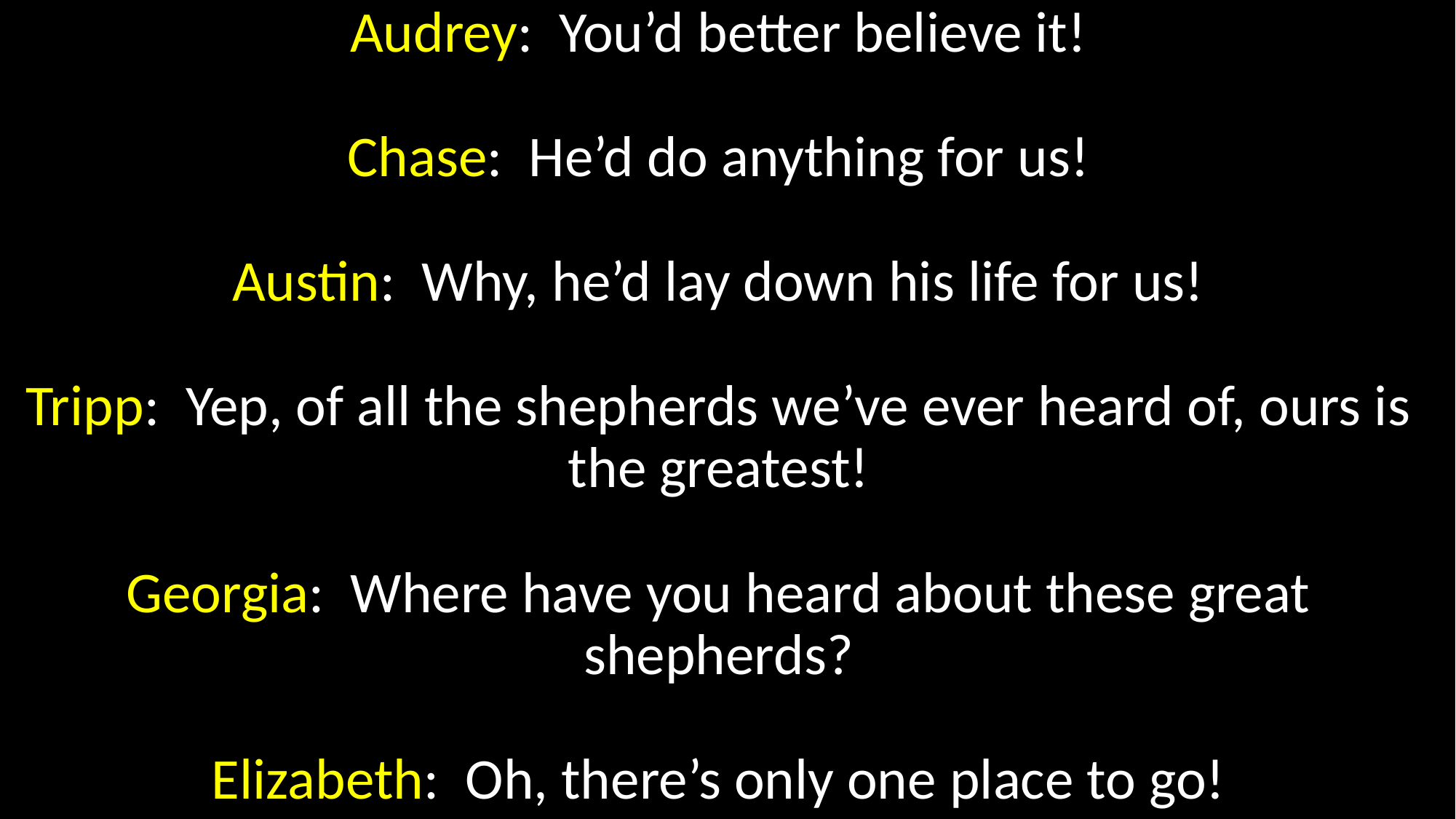

# Audrey:  You’d better believe it! Chase:  He’d do anything for us! Austin:  Why, he’d lay down his life for us! Tripp:  Yep, of all the shepherds we’ve ever heard of, ours is the greatest! Georgia:  Where have you heard about these great shepherds? Elizabeth:  Oh, there’s only one place to go!